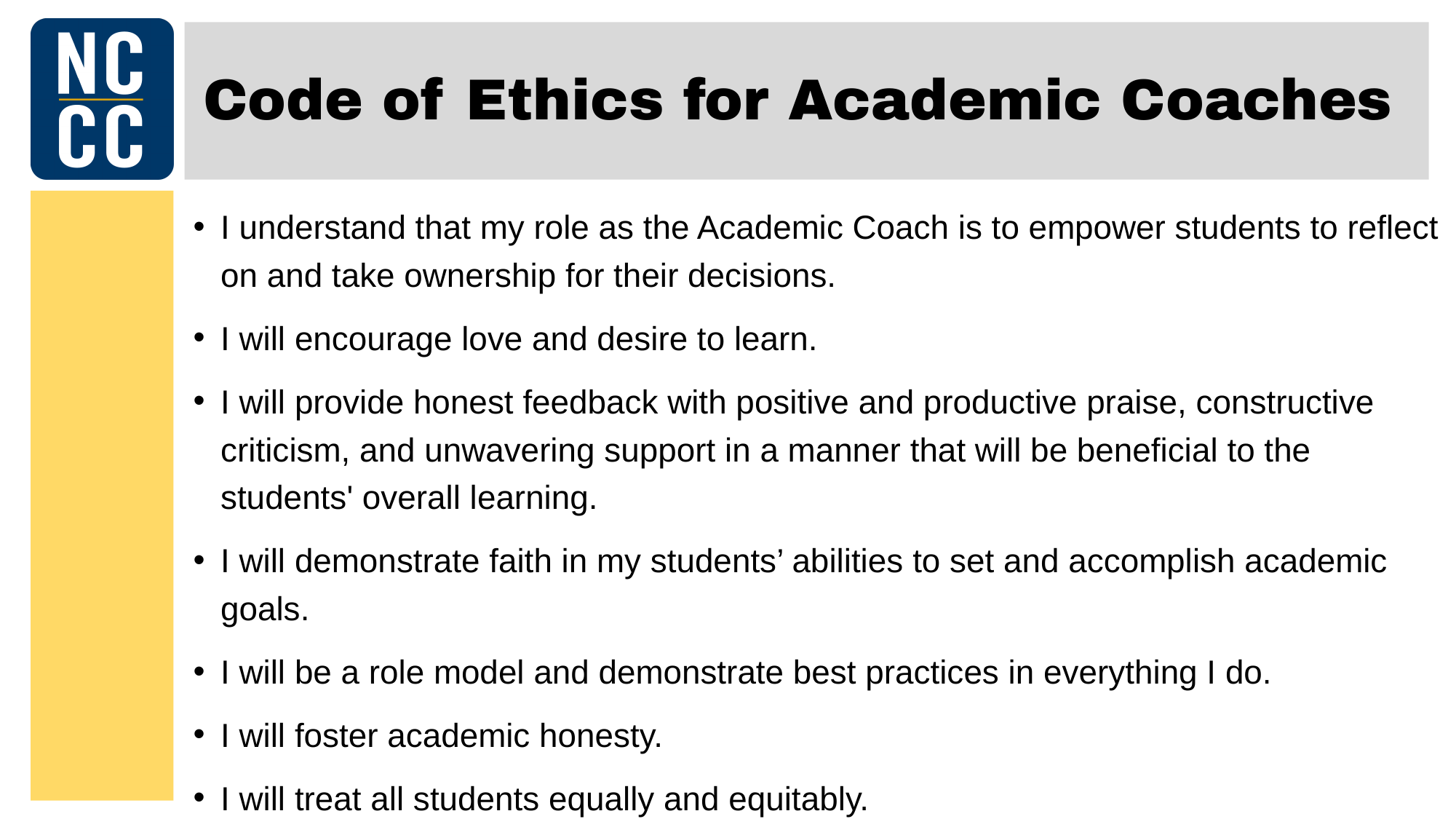

# Code of Ethics for Academic Coaches
I understand that my role as the Academic Coach is to empower students to reflect on and take ownership for their decisions.
I will encourage love and desire to learn.
I will provide honest feedback with positive and productive praise, constructive criticism, and unwavering support in a manner that will be beneficial to the students' overall learning.
I will demonstrate faith in my students’ abilities to set and accomplish academic goals.
I will be a role model and demonstrate best practices in everything I do.
I will foster academic honesty.
I will treat all students equally and equitably.